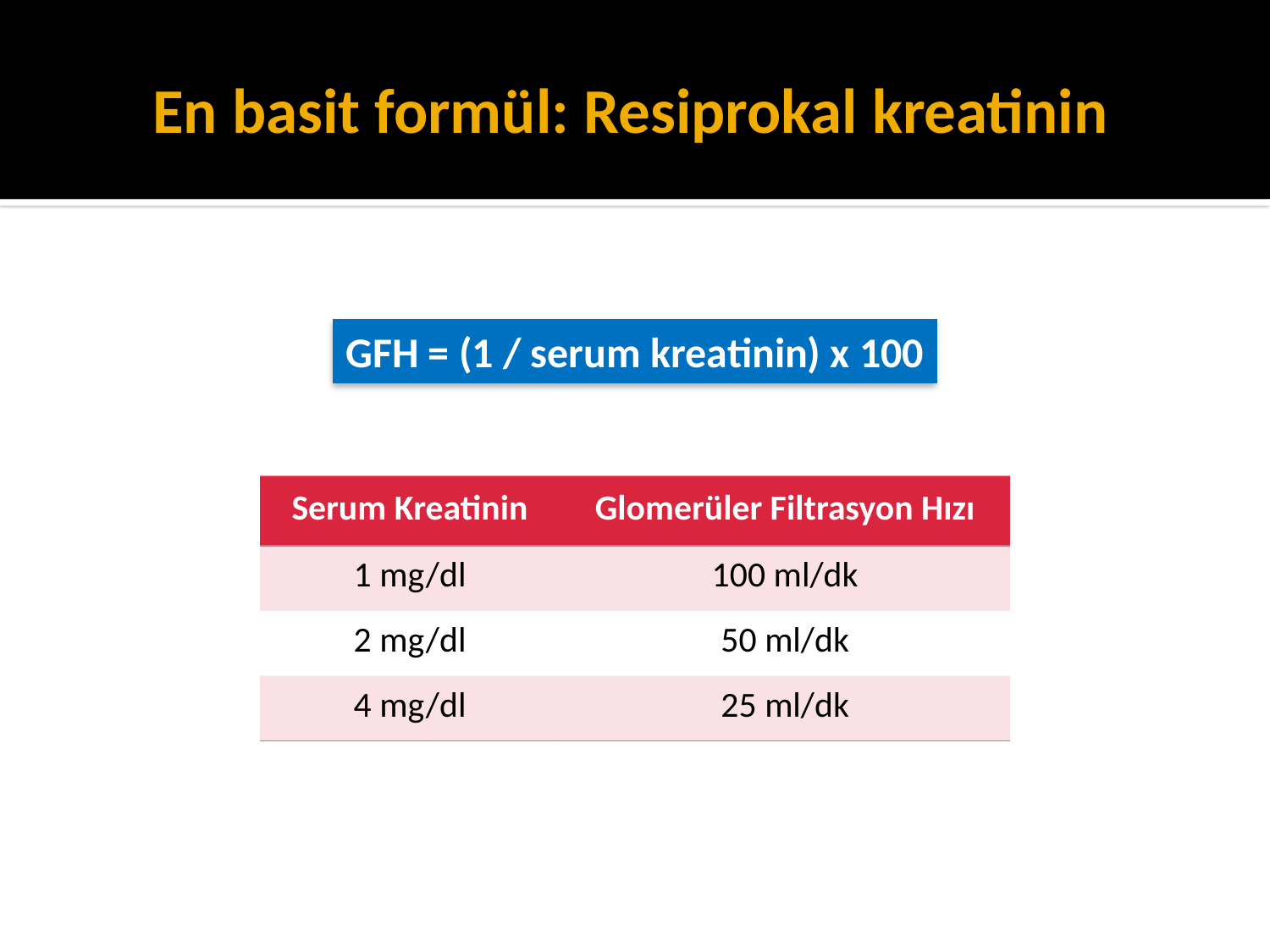

# En basit formül: Resiprokal kreatinin
GFH = (1 / serum kreatinin) x 100
| Serum Kreatinin | Glomerüler Filtrasyon Hızı |
| --- | --- |
| 1 mg/dl | 100 ml/dk |
| 2 mg/dl | 50 ml/dk |
| 4 mg/dl | 25 ml/dk |